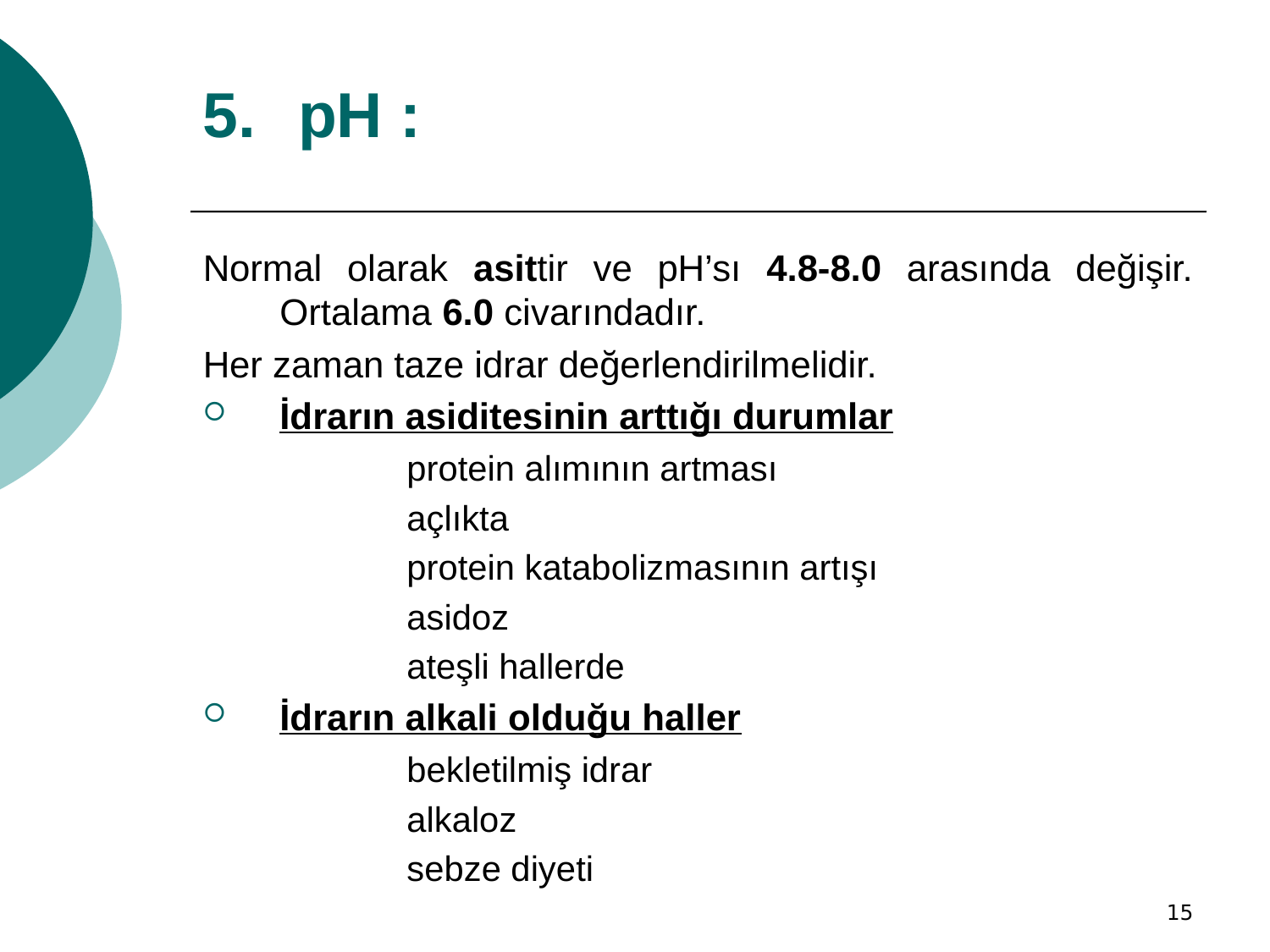

# pH :

Normal olarak asittir ve pH’sı 4.8-8.0 arasında değişir. Ortalama 6.0 civarındadır.
Her zaman taze idrar değerlendirilmelidir.
İdrarın asiditesinin arttığı durumlar
		protein alımının artması
		açlıkta
		protein katabolizmasının artışı
		asidoz
		ateşli hallerde
İdrarın alkali olduğu haller
		bekletilmiş idrar
		alkaloz
		sebze diyeti
15